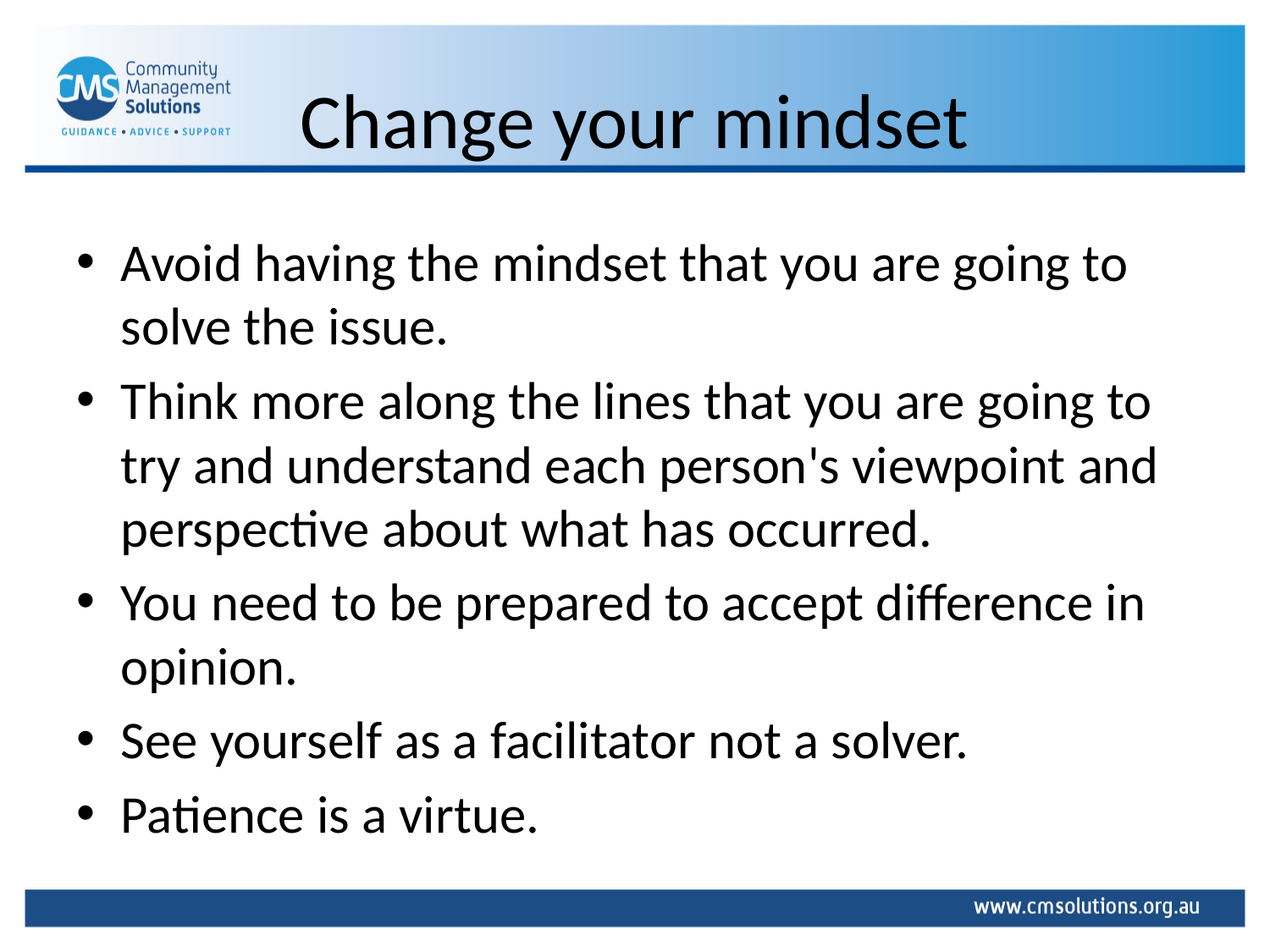

# Change your mindset
Avoid having the mindset that you are going to solve the issue.
Think more along the lines that you are going to try and understand each person's viewpoint and perspective about what has occurred.
You need to be prepared to accept difference in opinion.
See yourself as a facilitator not a solver.
Patience is a virtue.